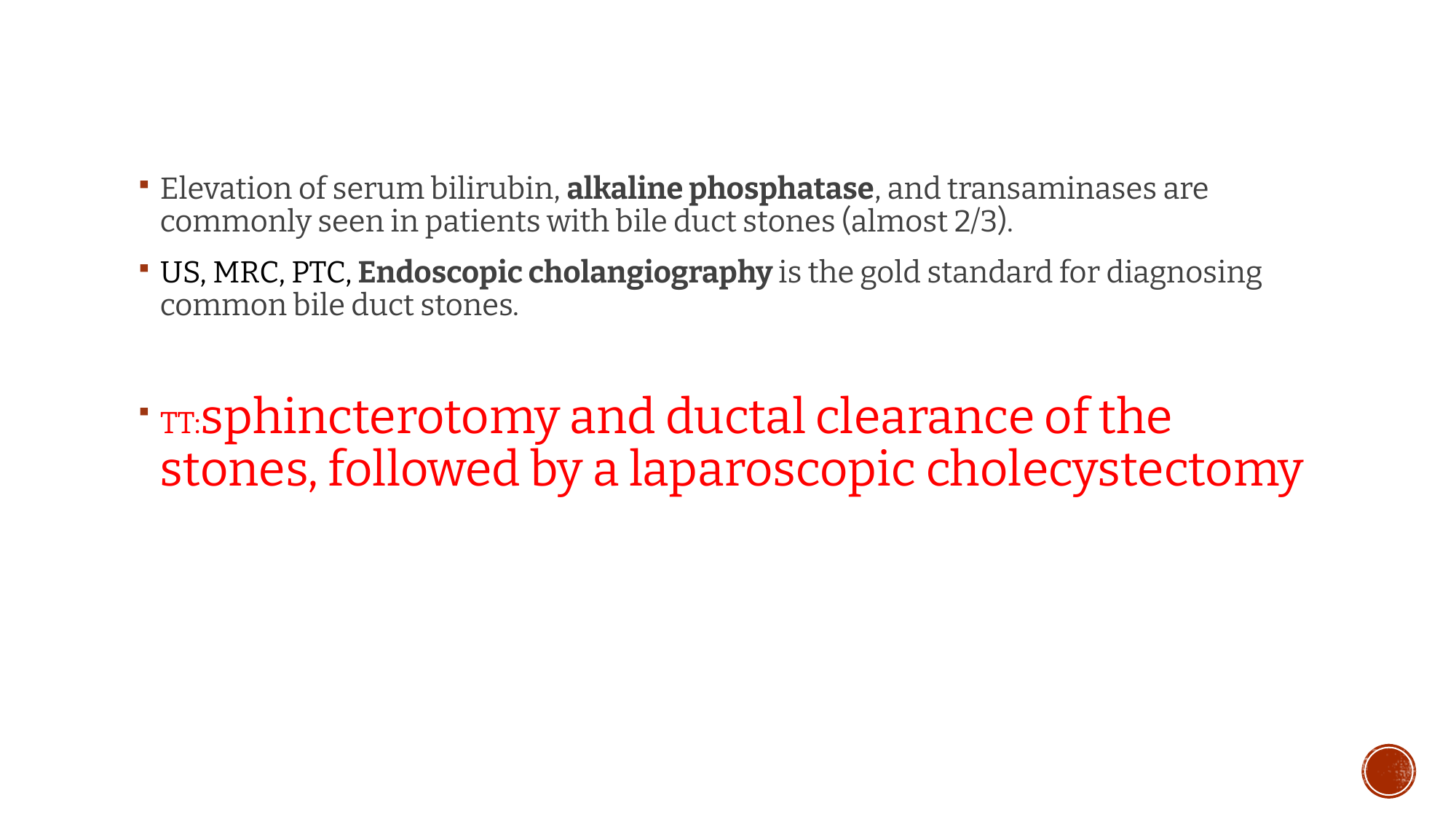

Elevation of serum bilirubin, alkaline phosphatase, and transaminases are commonly seen in patients with bile duct stones (almost 2/3).
US, MRC, PTC, Endoscopic cholangiography is the gold standard for diagnosing common bile duct stones.

TT:sphincterotomy and ductal clearance of the stones, followed by a laparoscopic cholecystectomy